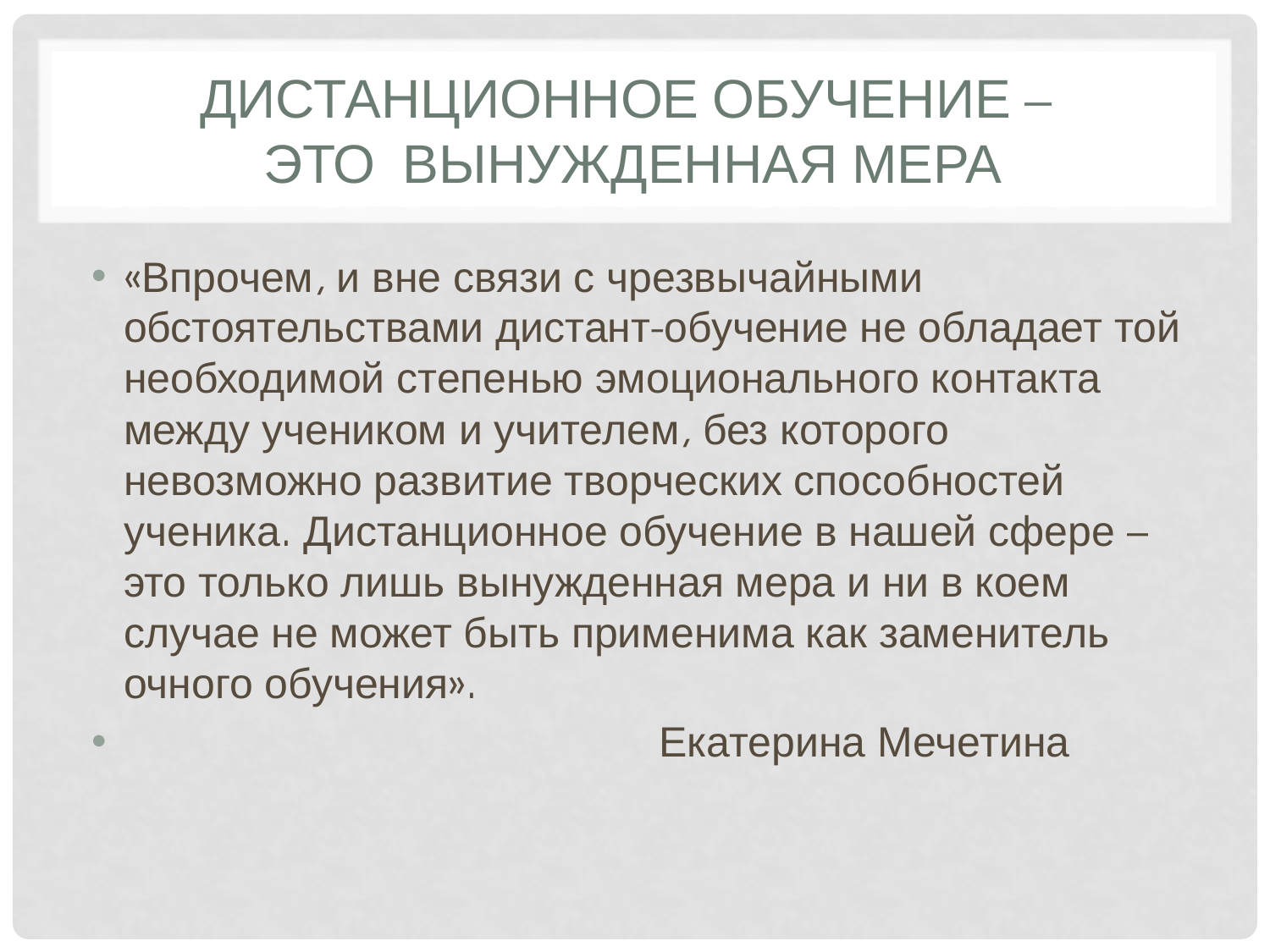

# дистанционное обучение – это  вынужденная мера
«Впрочем, и вне связи с чрезвычайными обстоятельствами дистант-обучение не обладает той необходимой степенью эмоционального контакта между учеником и учителем, без которого невозможно развитие творческих способностей ученика. Дистанционное обучение в нашей сфере – это только лишь вынужденная мера и ни в коем случае не может быть применима как заменитель очного обучения».
                                              Екатерина Мечетина